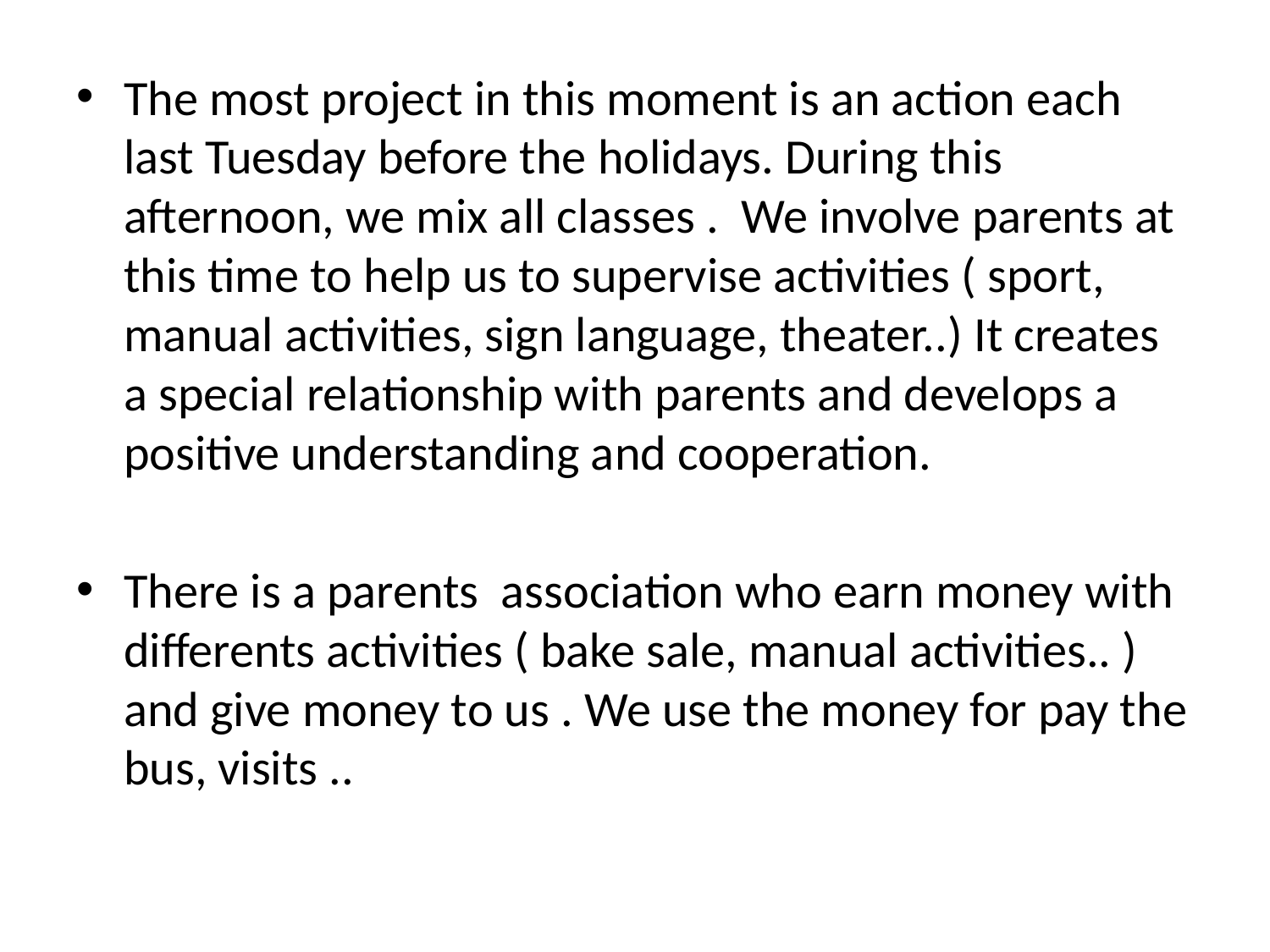

The most project in this moment is an action each  last Tuesday before the holidays. During this afternoon, we mix all classes .  We involve parents at this time to help us to supervise activities ( sport, manual activities, sign language, theater..) It creates a special relationship with parents and develops a positive understanding and cooperation.

There is a parents  association who earn money with differents activities ( bake sale, manual activities.. ) and give money to us . We use the money for pay the bus, visits ..